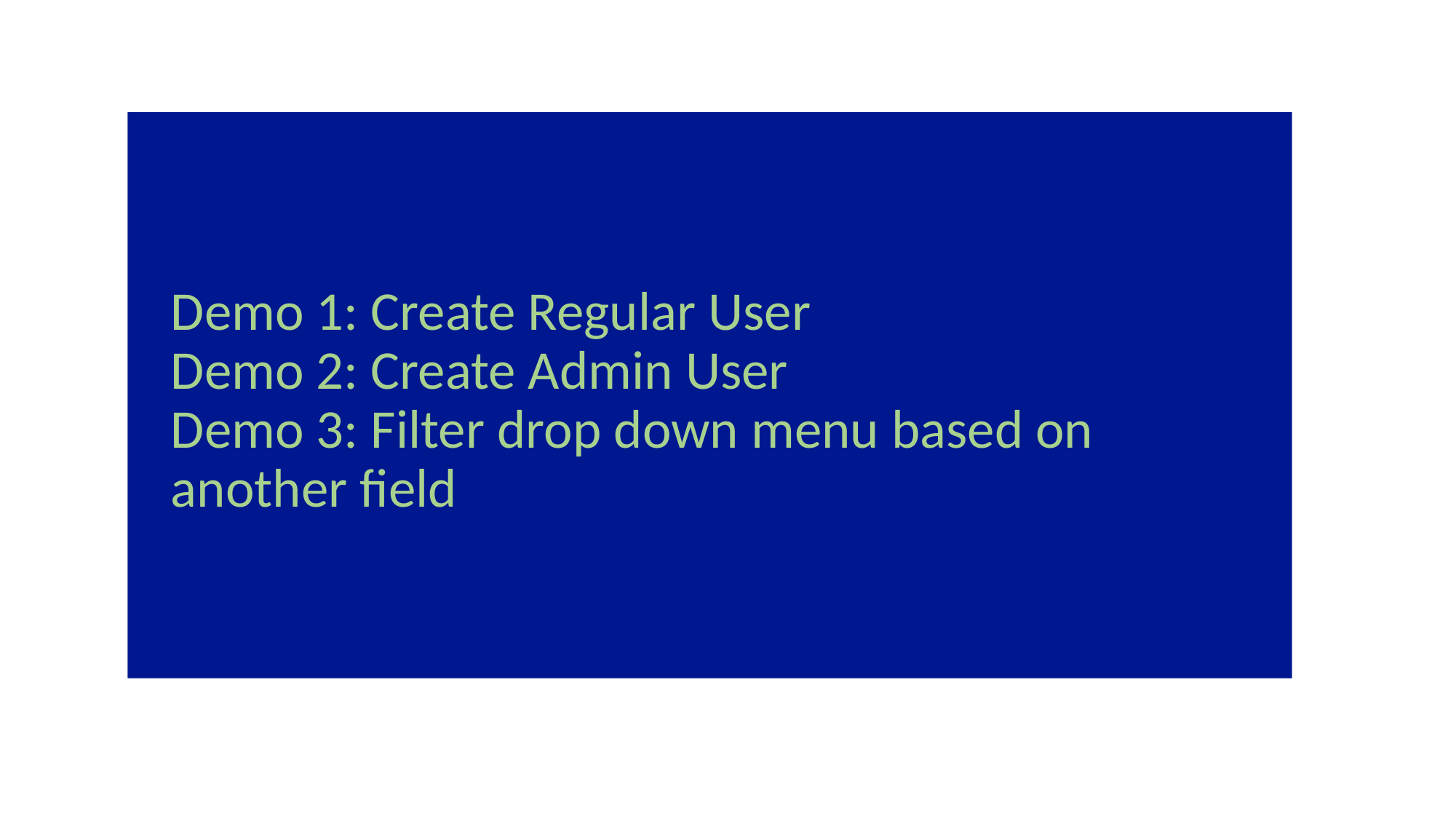

Demo 1: Create Regular User
Demo 2: Create Admin User
Demo 3: Filter drop down menu based on another field